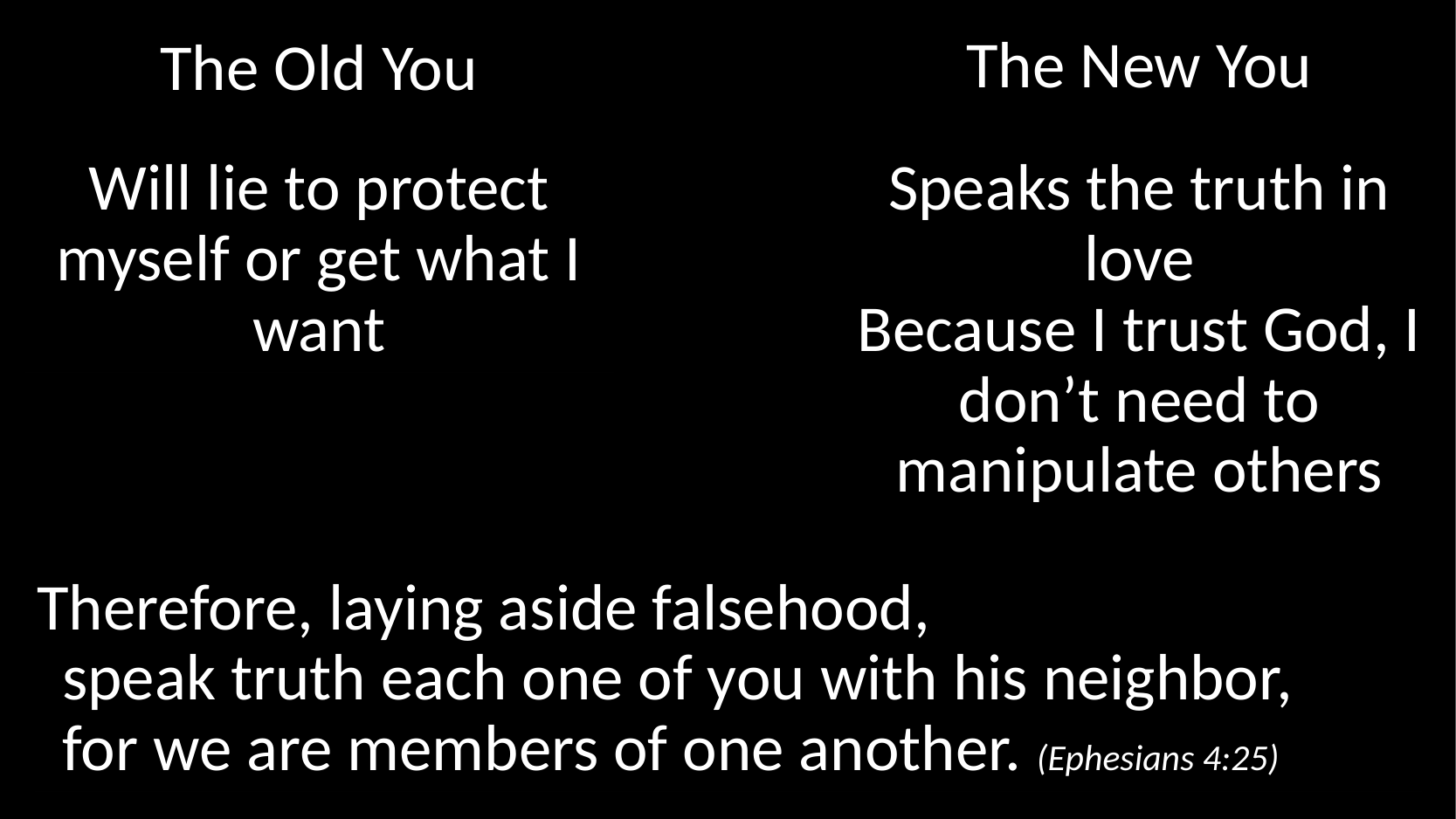

The New You
The Old You
Speaks the truth in love
Because I trust God, I don’t need to manipulate others
Will lie to protect myself or get what I want
Therefore, laying aside falsehood,
speak truth each one of you with his neighbor,
for we are members of one another. (Ephesians 4:25)